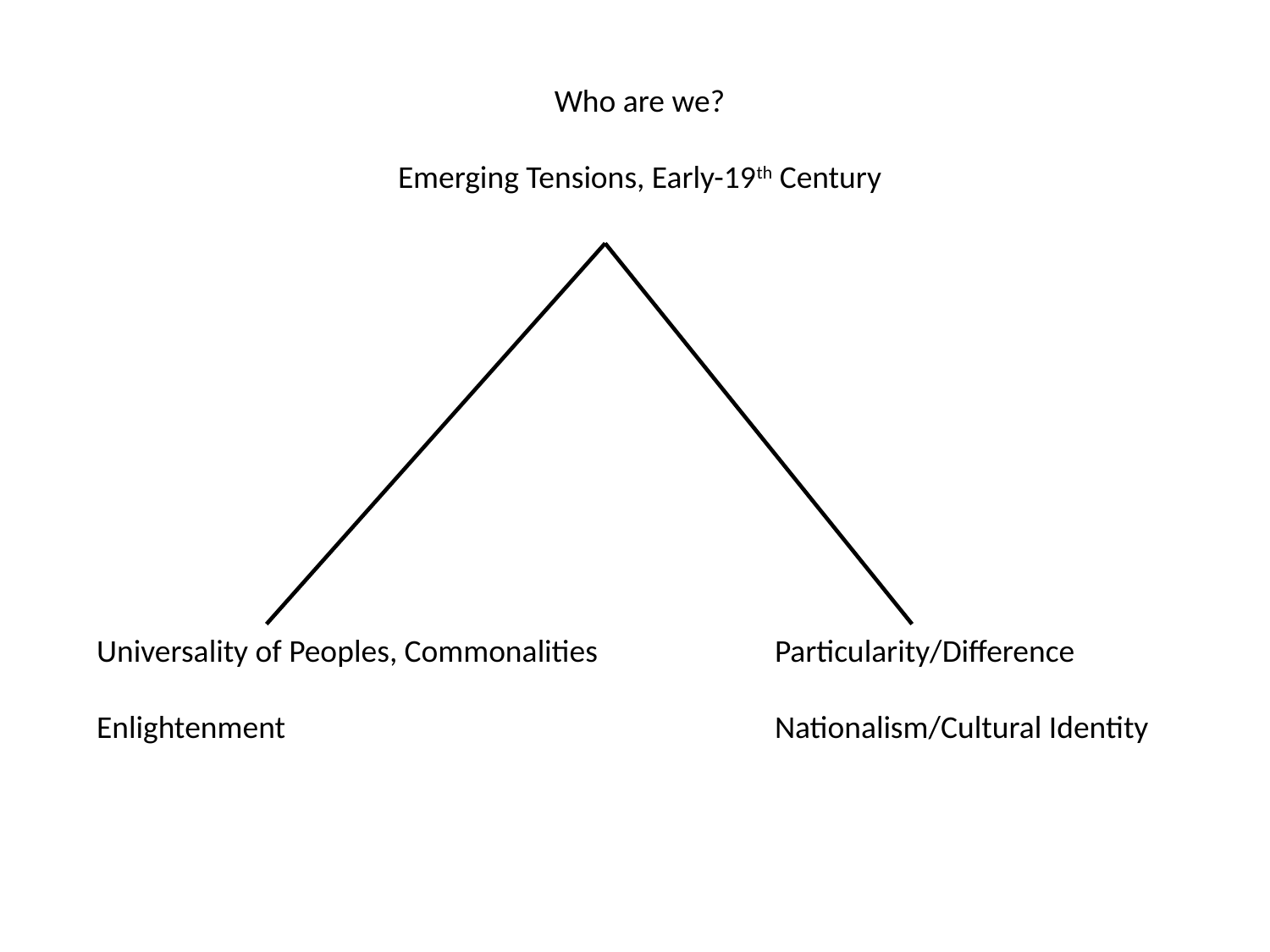

Who are we?

Emerging Tensions, Early-19th Century
Universality of Peoples, Commonalities		      Particularity/Difference

Enlightenment				      Nationalism/Cultural Identity